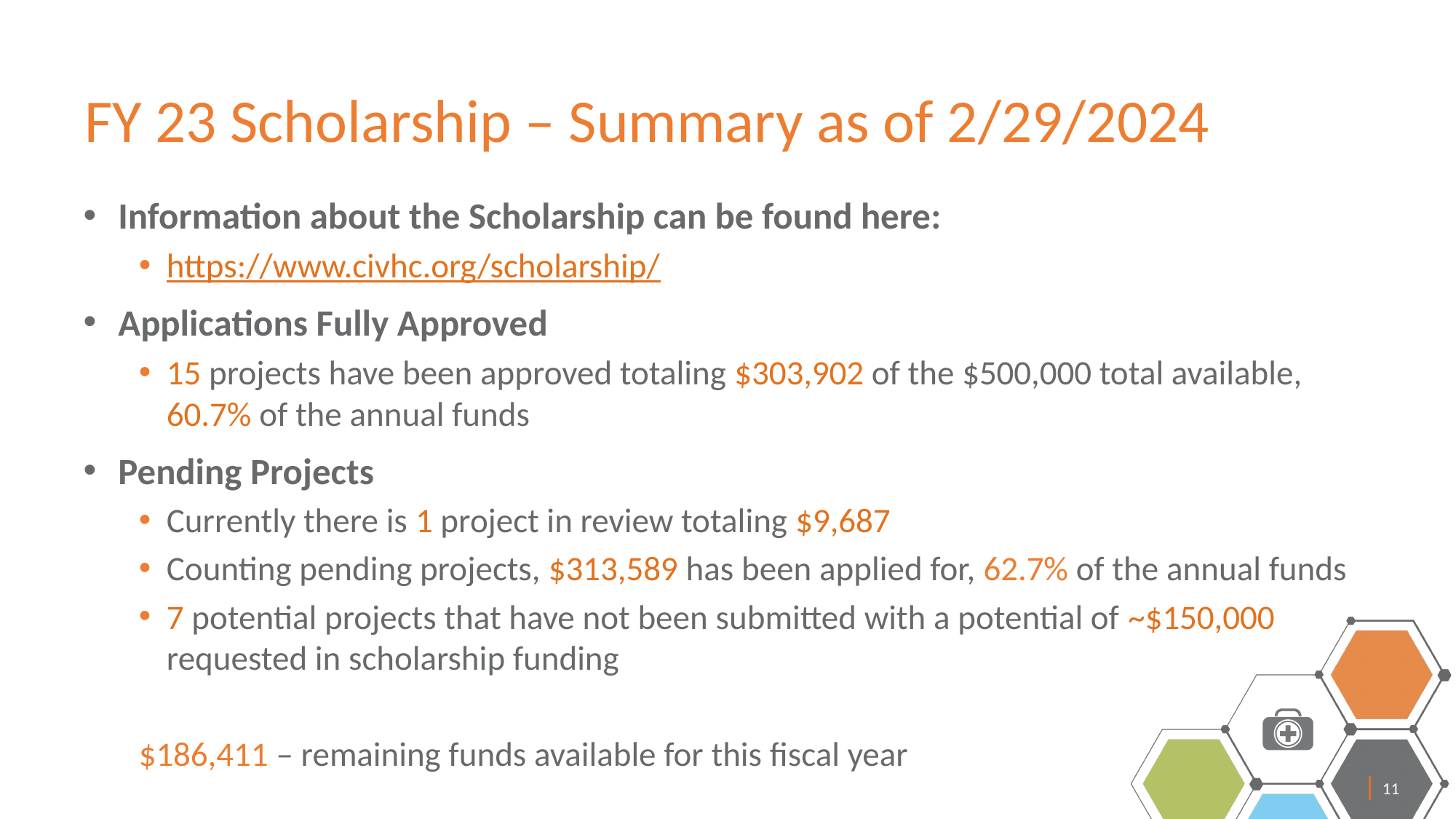

# FY 23 Scholarship – Summary as of 2/29/2024
Information about the Scholarship can be found here:
https://www.civhc.org/scholarship/
Applications Fully Approved
15 projects have been approved totaling $303,902 of the $500,000 total available, 60.7% of the annual funds
Pending Projects
Currently there is 1 project in review totaling $9,687
Counting pending projects, $313,589 has been applied for, 62.7% of the annual funds
7 potential projects that have not been submitted with a potential of ~$150,000 requested in scholarship funding

$186,411 – remaining funds available for this fiscal year

11